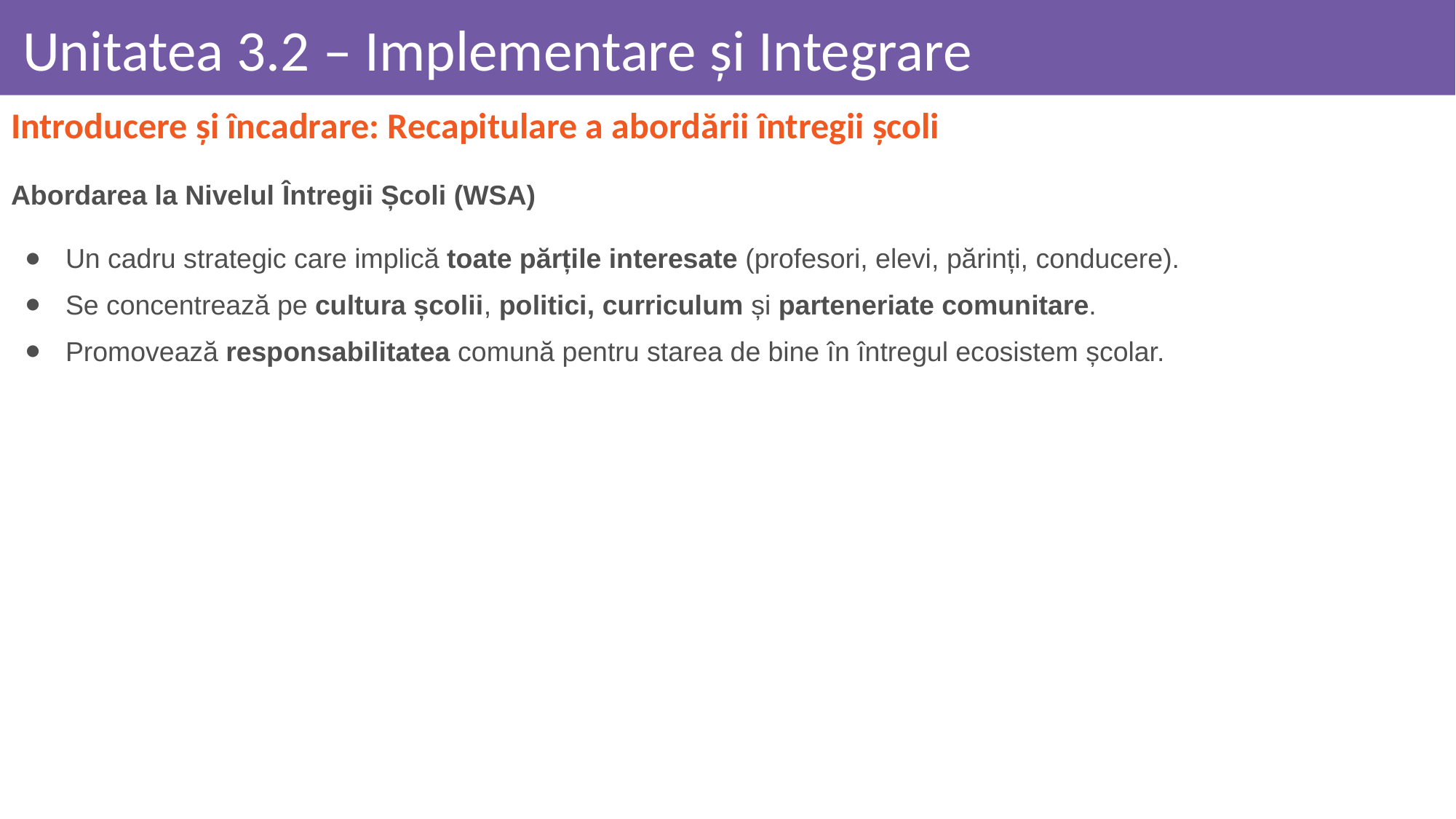

# Unitatea 3.2 – Implementare și Integrare
Introducere și încadrare: Recapitulare a abordării întregii școli
Abordarea la Nivelul Întregii Școli (WSA)
Un cadru strategic care implică toate părțile interesate (profesori, elevi, părinți, conducere).
Se concentrează pe cultura școlii, politici, curriculum și parteneriate comunitare.
Promovează responsabilitatea comună pentru starea de bine în întregul ecosistem școlar.